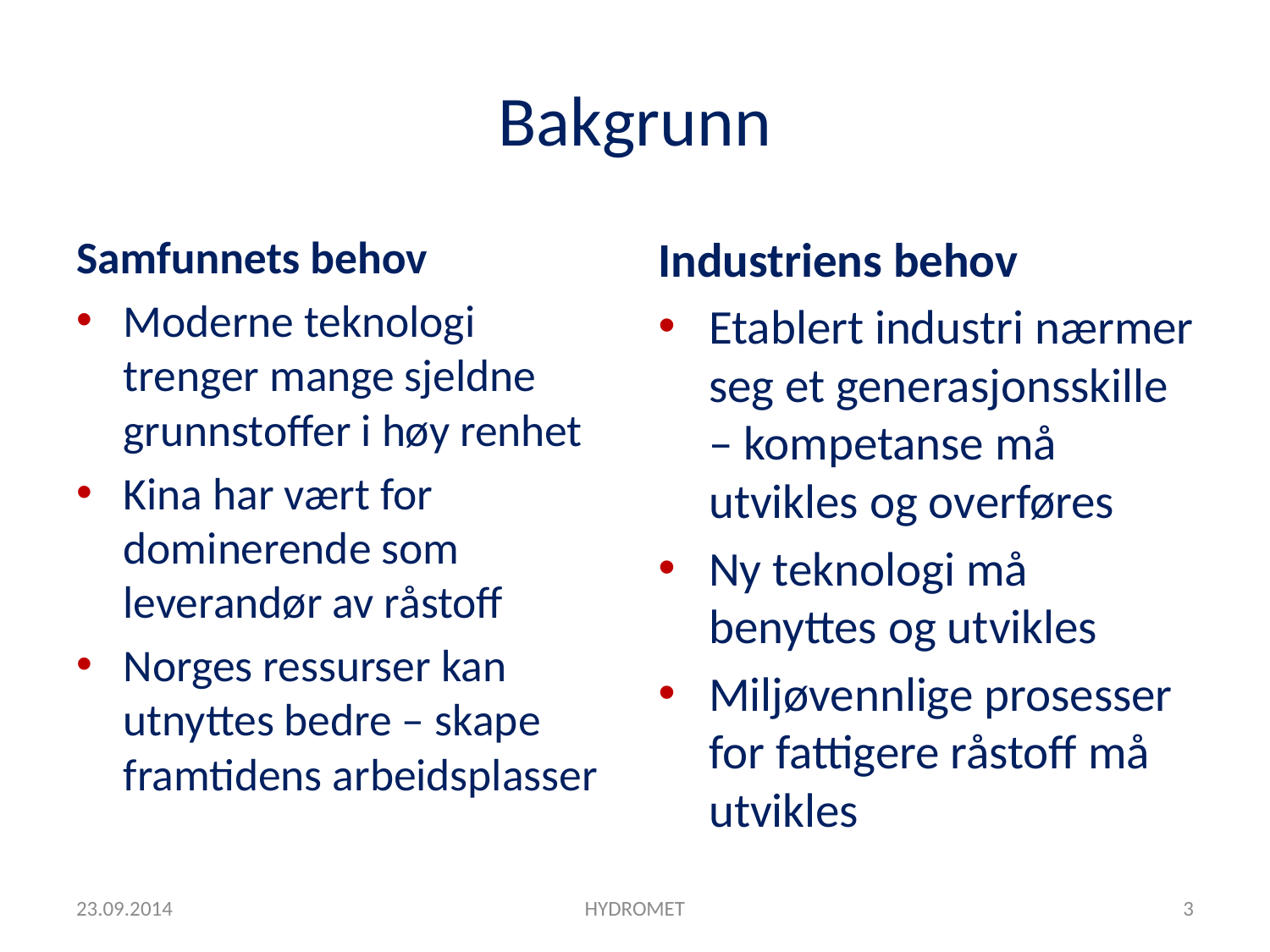

# Bakgrunn
Samfunnets behov
Moderne teknologi trenger mange sjeldne grunnstoffer i høy renhet
Kina har vært for dominerende som leverandør av råstoff
Norges ressurser kan utnyttes bedre – skape framtidens arbeidsplasser
Industriens behov
Etablert industri nærmer seg et generasjonsskille – kompetanse må utvikles og overføres
Ny teknologi må benyttes og utvikles
Miljøvennlige prosesser for fattigere råstoff må utvikles

23.09.2014
HYDROMET
3